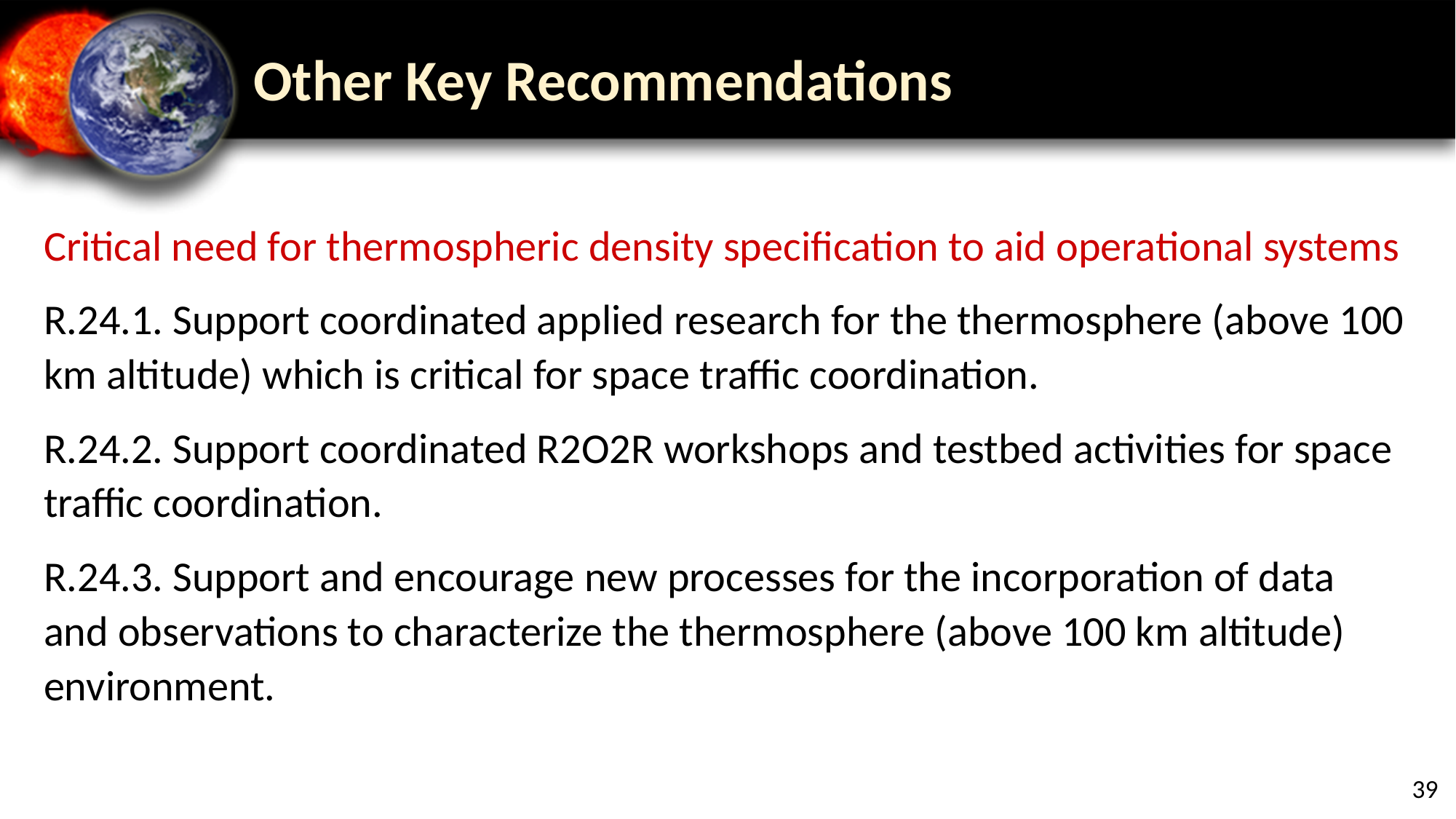

# Other Key Recommendations
Critical need for thermospheric density specification to aid operational systems

R.24.1. Support coordinated applied research for the thermosphere (above 100 km altitude) which is critical for space traffic coordination.

R.24.2. Support coordinated R2O2R workshops and testbed activities for space traffic coordination.

R.24.3. Support and encourage new processes for the incorporation of data and observations to characterize the thermosphere (above 100 km altitude) environment.

39